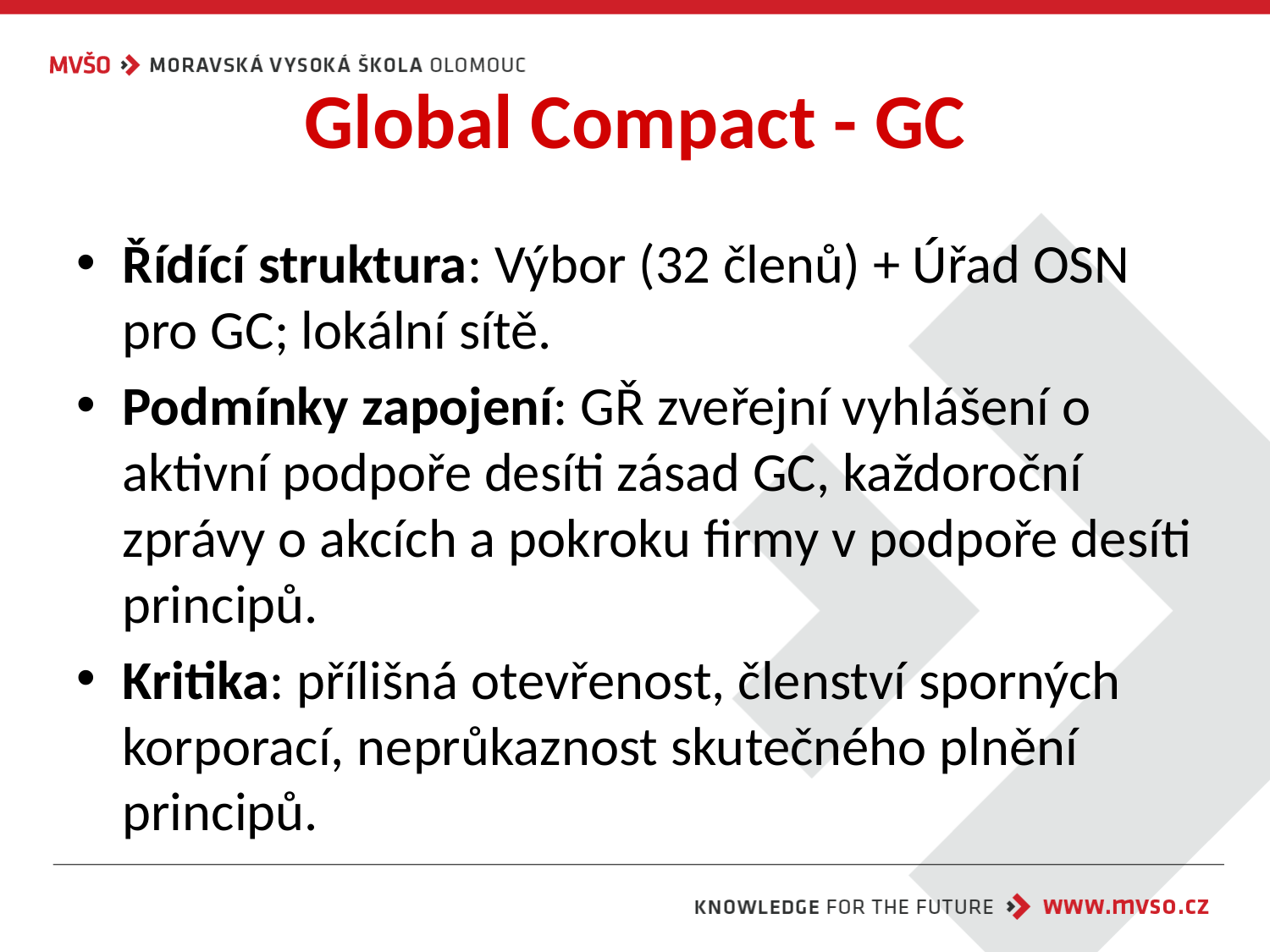

# Global Compact - GC
Řídící struktura: Výbor (32 členů) + Úřad OSN pro GC; lokální sítě.
Podmínky zapojení: GŘ zveřejní vyhlášení o aktivní podpoře desíti zásad GC, každoroční zprávy o akcích a pokroku firmy v podpoře desíti principů.
Kritika: přílišná otevřenost, členství sporných korporací, neprůkaznost skutečného plnění principů.